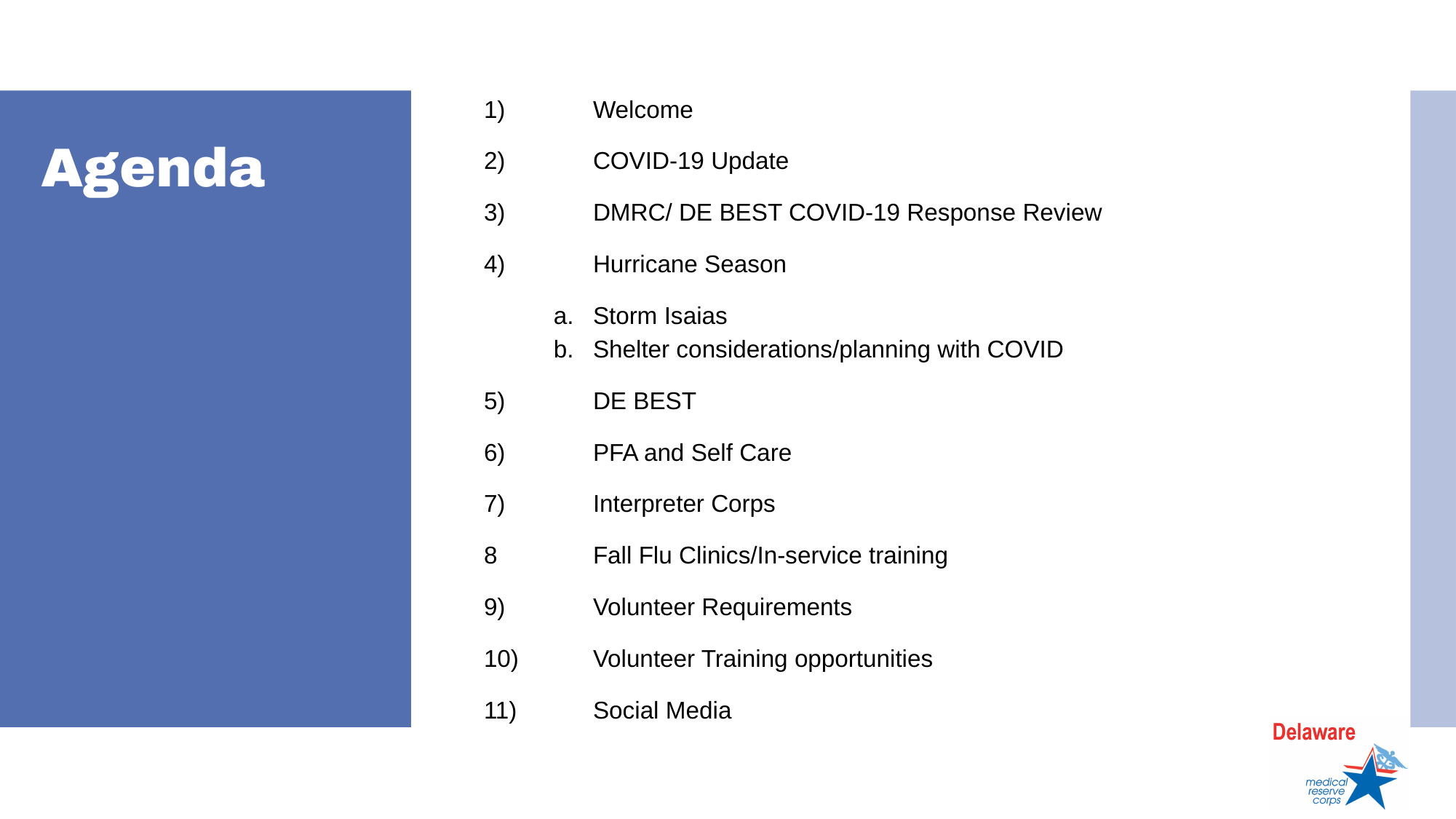

1)  	Welcome
2)  	COVID-19 Update
3)  	DMRC/ DE BEST COVID-19 Response Review
4)  	Hurricane Season
Storm Isaias
Shelter considerations/planning with COVID
5)  	DE BEST
6) 	PFA and Self Care
7) 	Interpreter Corps
8  	Fall Flu Clinics/In-service training
9) 	Volunteer Requirements
10)  	Volunteer Training opportunities
11) 	Social Media
# Agenda